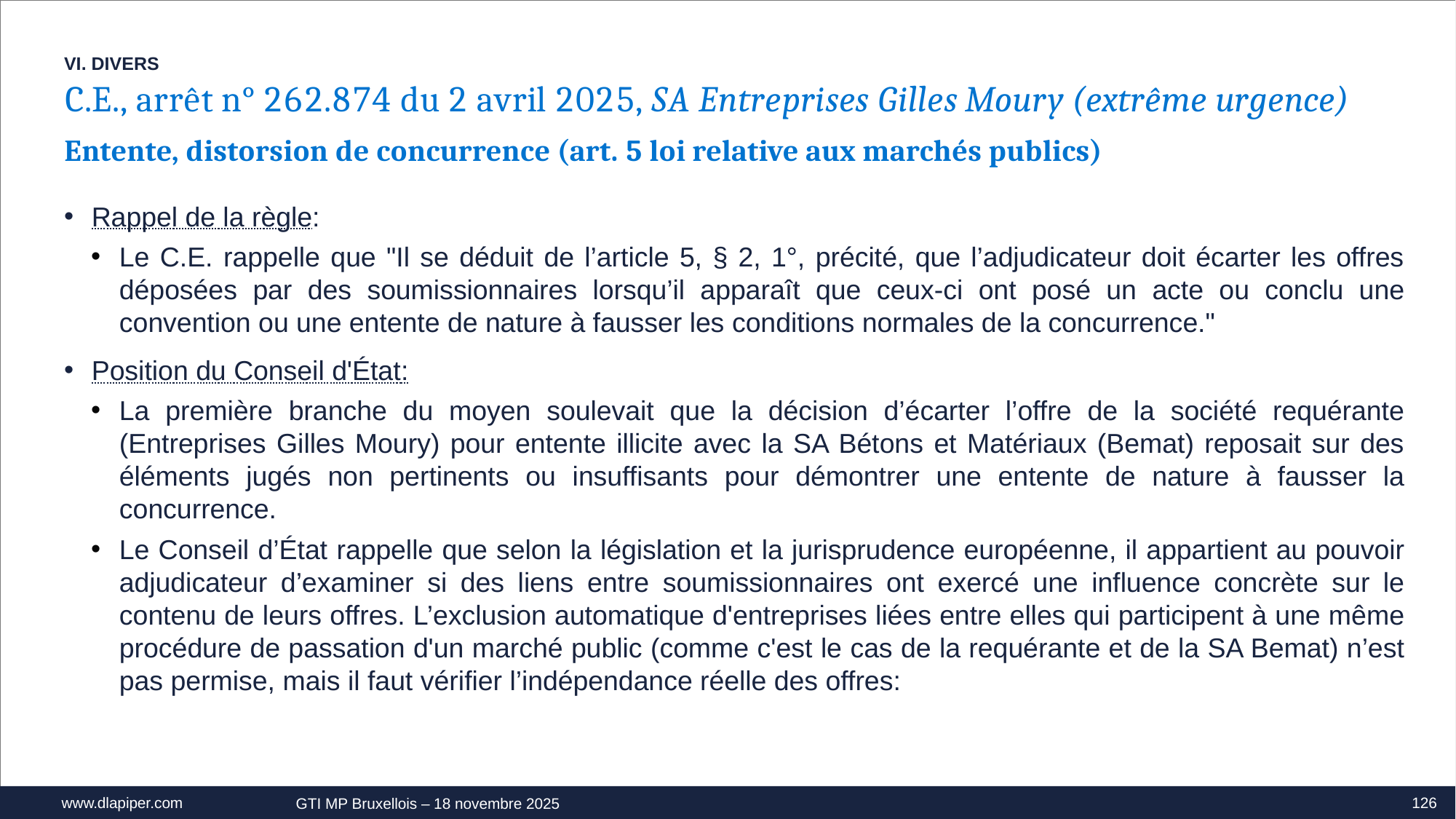

VI. DIVERS
C.E., arrêt n° 262.874 du 2 avril 2025, SA Entreprises Gilles Moury (extrême urgence)
Entente, distorsion de concurrence (art. 5 loi relative aux marchés publics)
Rappel de la règle:
Le C.E. rappelle que "Il se déduit de l’article 5, § 2, 1°, précité, que l’adjudicateur doit écarter les offres déposées par des soumissionnaires lorsqu’il apparaît que ceux-ci ont posé un acte ou conclu une convention ou une entente de nature à fausser les conditions normales de la concurrence."
Position du Conseil d'État:
La première branche du moyen soulevait que la décision d’écarter l’offre de la société requérante (Entreprises Gilles Moury) pour entente illicite avec la SA Bétons et Matériaux (Bemat) reposait sur des éléments jugés non pertinents ou insuffisants pour démontrer une entente de nature à fausser la concurrence.
Le Conseil d’État rappelle que selon la législation et la jurisprudence européenne, il appartient au pouvoir adjudicateur d’examiner si des liens entre soumissionnaires ont exercé une influence concrète sur le contenu de leurs offres. L’exclusion automatique d'entreprises liées entre elles qui participent à une même procédure de passation d'un marché public (comme c'est le cas de la requérante et de la SA Bemat) n’est pas permise, mais il faut vérifier l’indépendance réelle des offres:

126
GTI MP Bruxellois – 18 novembre 2025